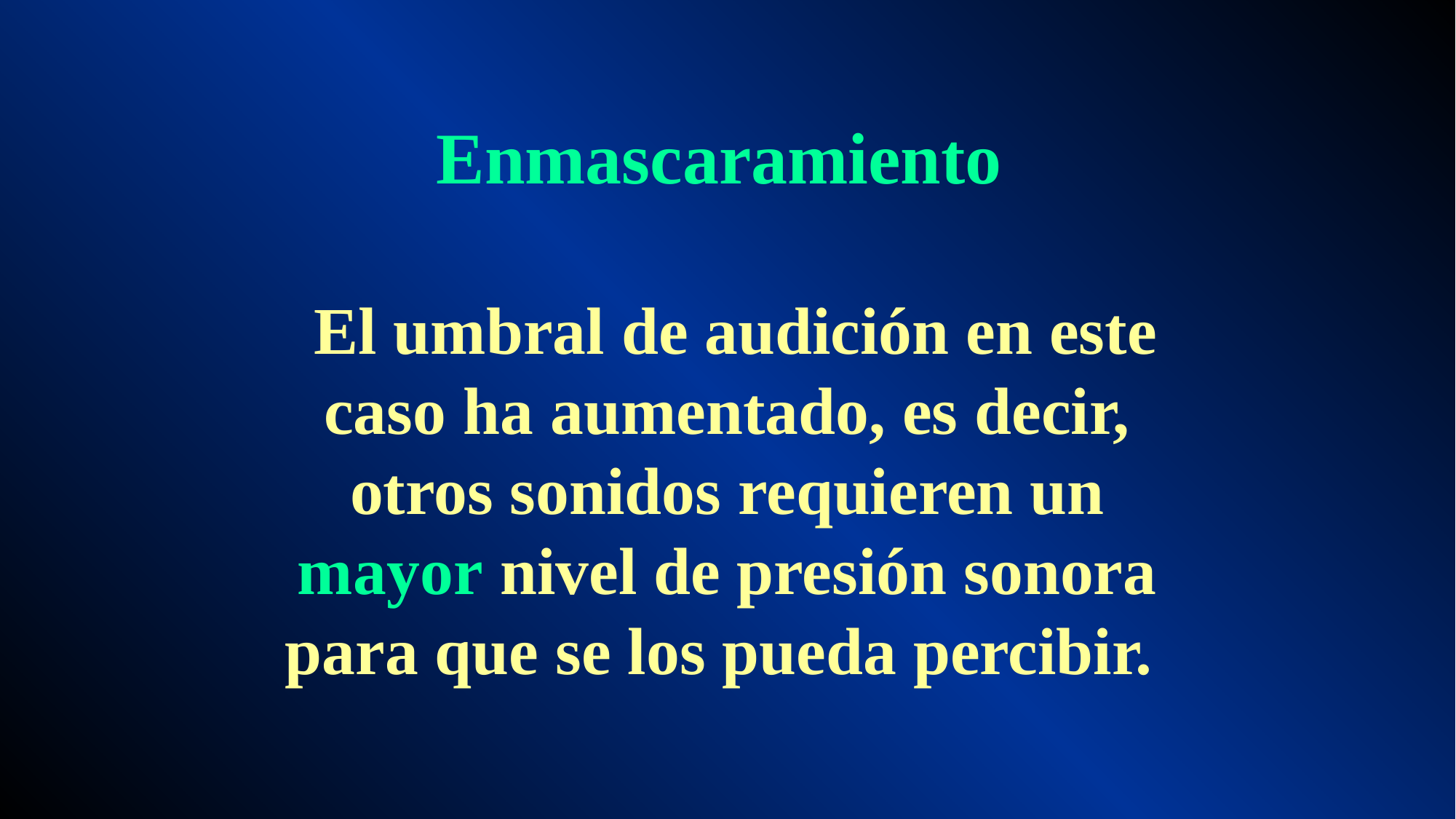

Enmascaramiento
 El umbral de audición en este caso ha aumentado, es decir, otros sonidos requieren un mayor nivel de presión sonora para que se los pueda percibir.